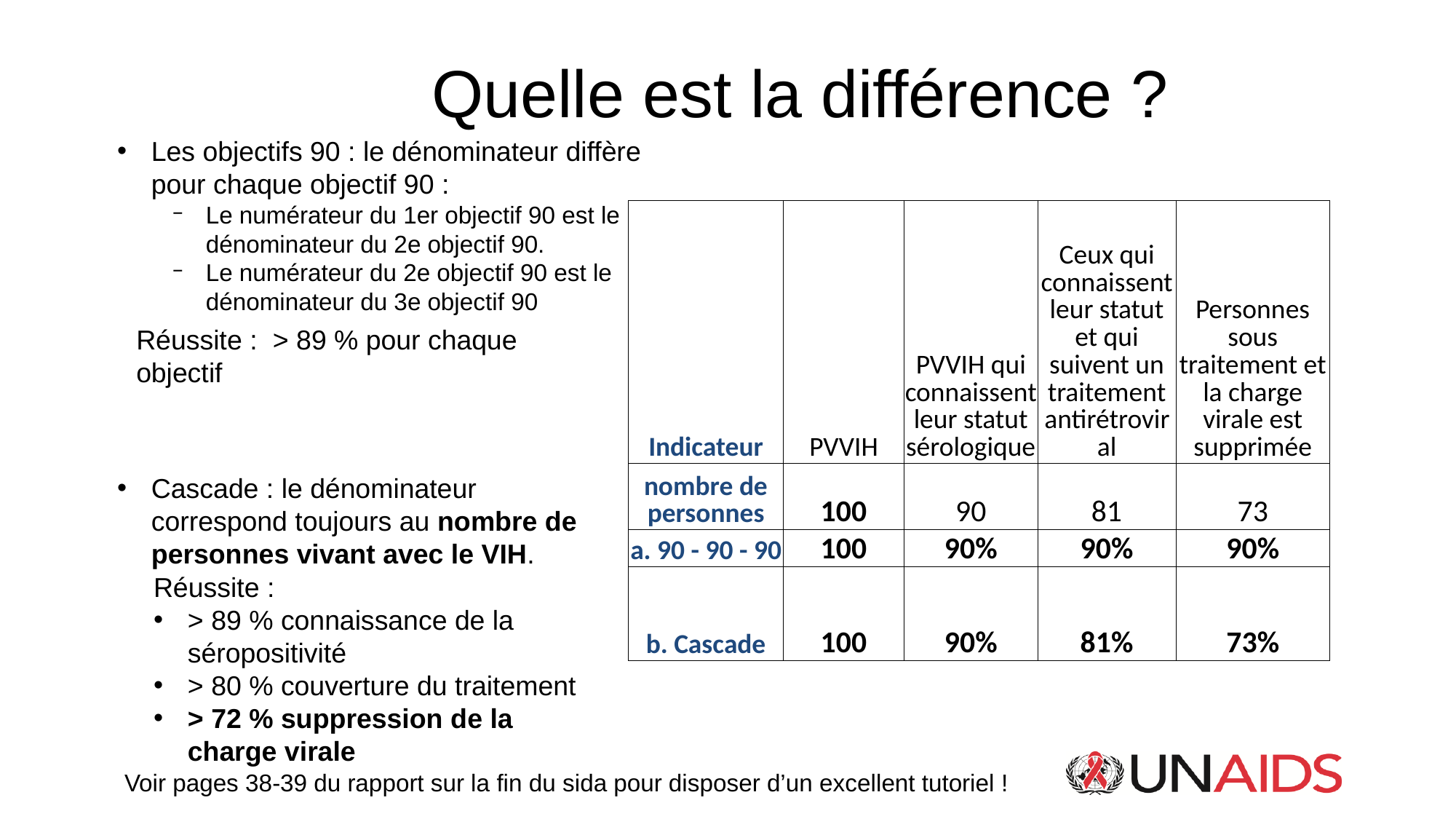

# Quelle est la différence ?
Les objectifs 90 : le dénominateur diffère
pour chaque objectif 90 :
Le numérateur du 1er objectif 90 est le
dénominateur du 2e objectif 90.
Le numérateur du 2e objectif 90 est le
dénominateur du 3e objectif 90
| Indicateur | PVVIH | PVVIH qui connaissent leur statut sérologique | Ceux qui connaissent leur statut et qui suivent un traitement antirétroviral | Personnes sous traitement et la charge virale est supprimée |
| --- | --- | --- | --- | --- |
| nombre de personnes | 100 | 90 | 81 | 73 |
| a. 90 - 90 - 90 | 100 | 90% | 90% | 90% |
| b. Cascade | 100 | 90% | 81% | 73% |
Réussite :  > 89 % pour chaque objectif
Cascade : le dénominateur correspond toujours au nombre de personnes vivant avec le VIH.
Réussite :
> 89 % connaissance de la séropositivité
> 80 % couverture du traitement
> 72 % suppression de la charge virale
Voir pages 38-39 du rapport sur la fin du sida pour disposer d’un excellent tutoriel !